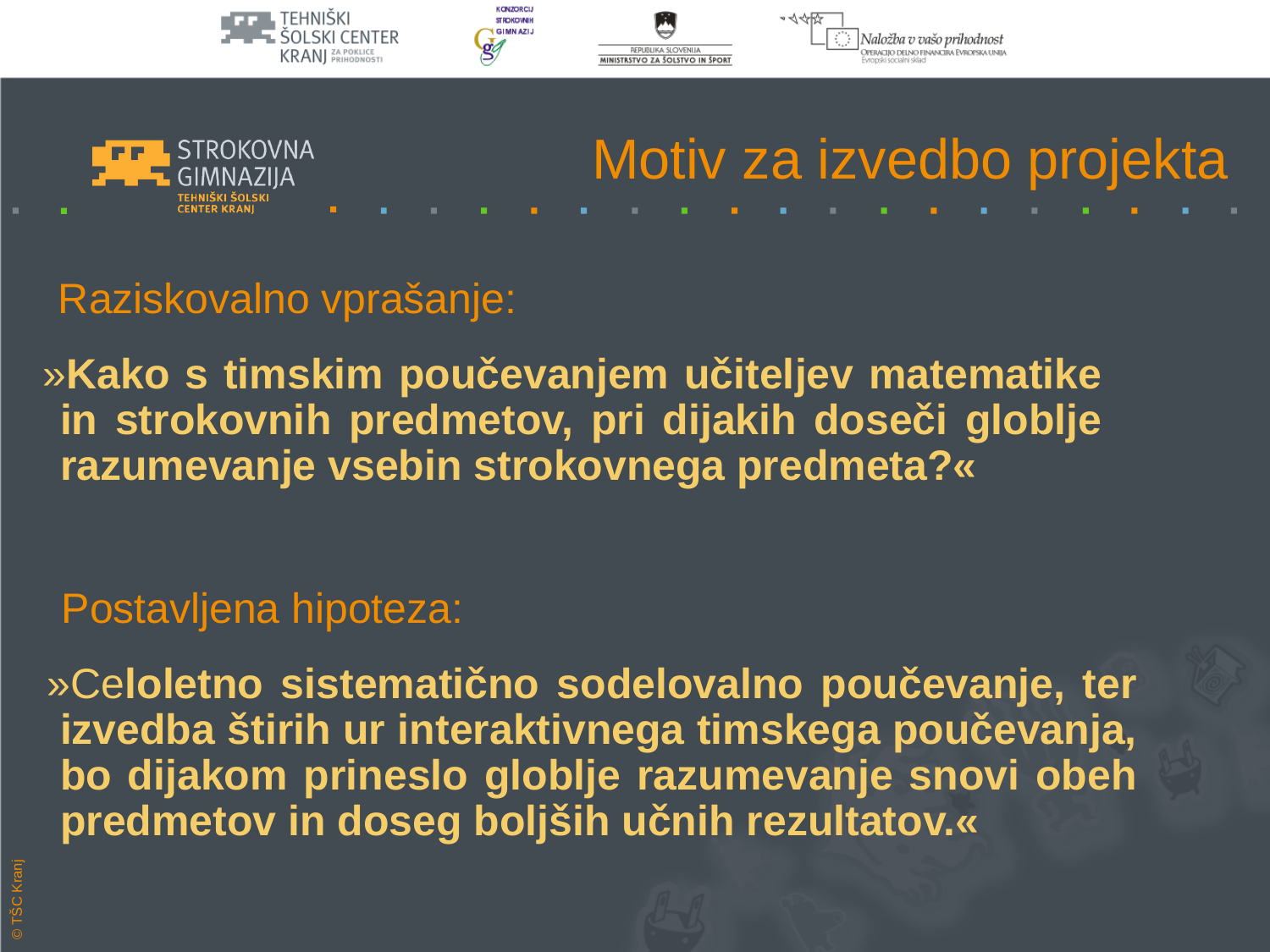

# Motiv za izvedbo projekta
Raziskovalno vprašanje:
  »Kako s timskim poučevanjem učiteljev matematike in strokovnih predmetov, pri dijakih doseči globlje razumevanje vsebin strokovnega predmeta?«
Postavljena hipoteza:
  »Celoletno sistematično sodelovalno poučevanje, ter izvedba štirih ur interaktivnega timskega poučevanja, bo dijakom prineslo globlje razumevanje snovi obeh predmetov in doseg boljših učnih rezultatov.«